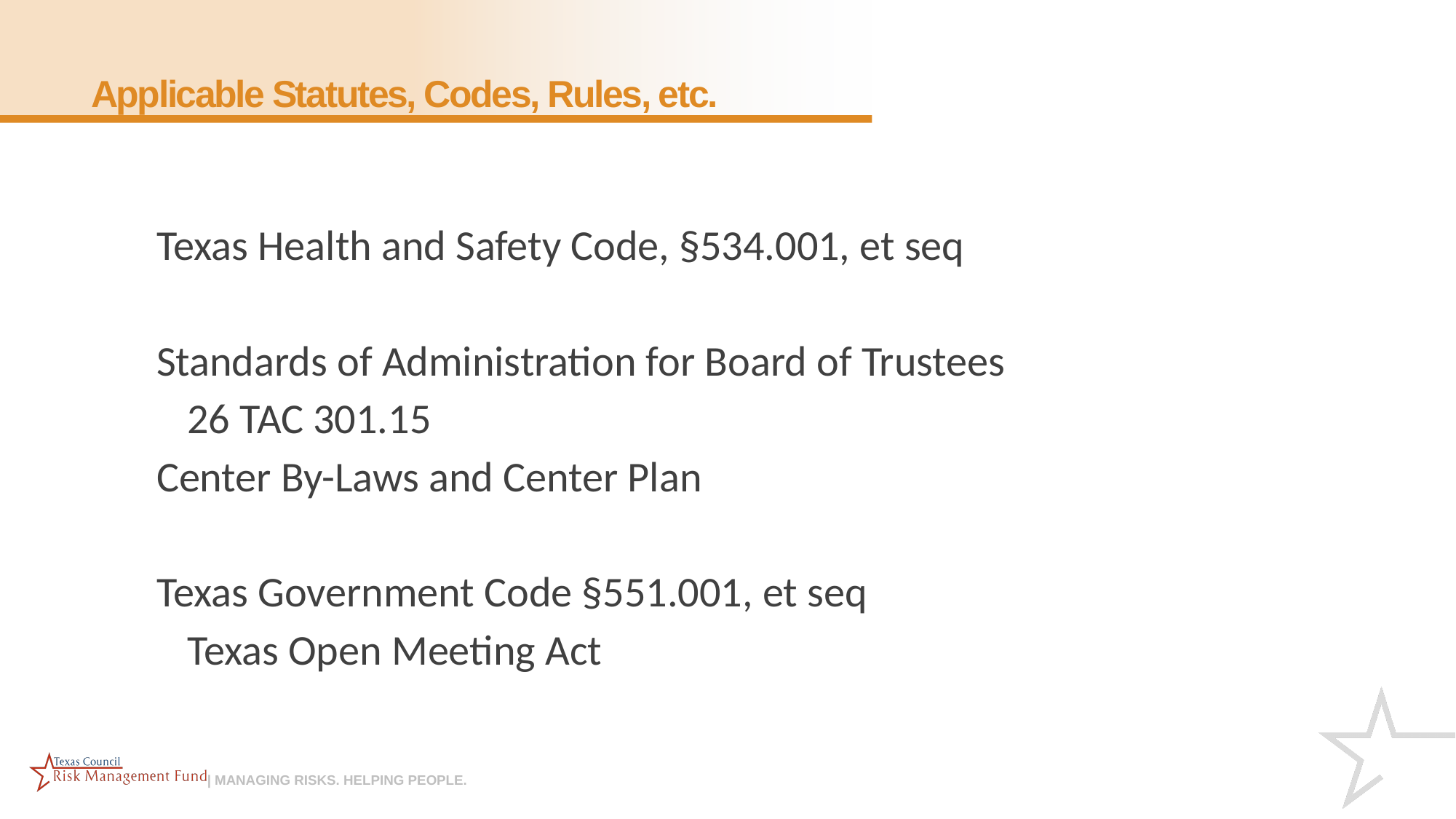

# Applicable Statutes, Codes, Rules, etc.

Texas Health and Safety Code, §534.001, et seq

Standards of Administration for Board of Trustees
	26 TAC 301.15
Center By-Laws and Center Plan

Texas Government Code §551.001, et seq
	Texas Open Meeting Act